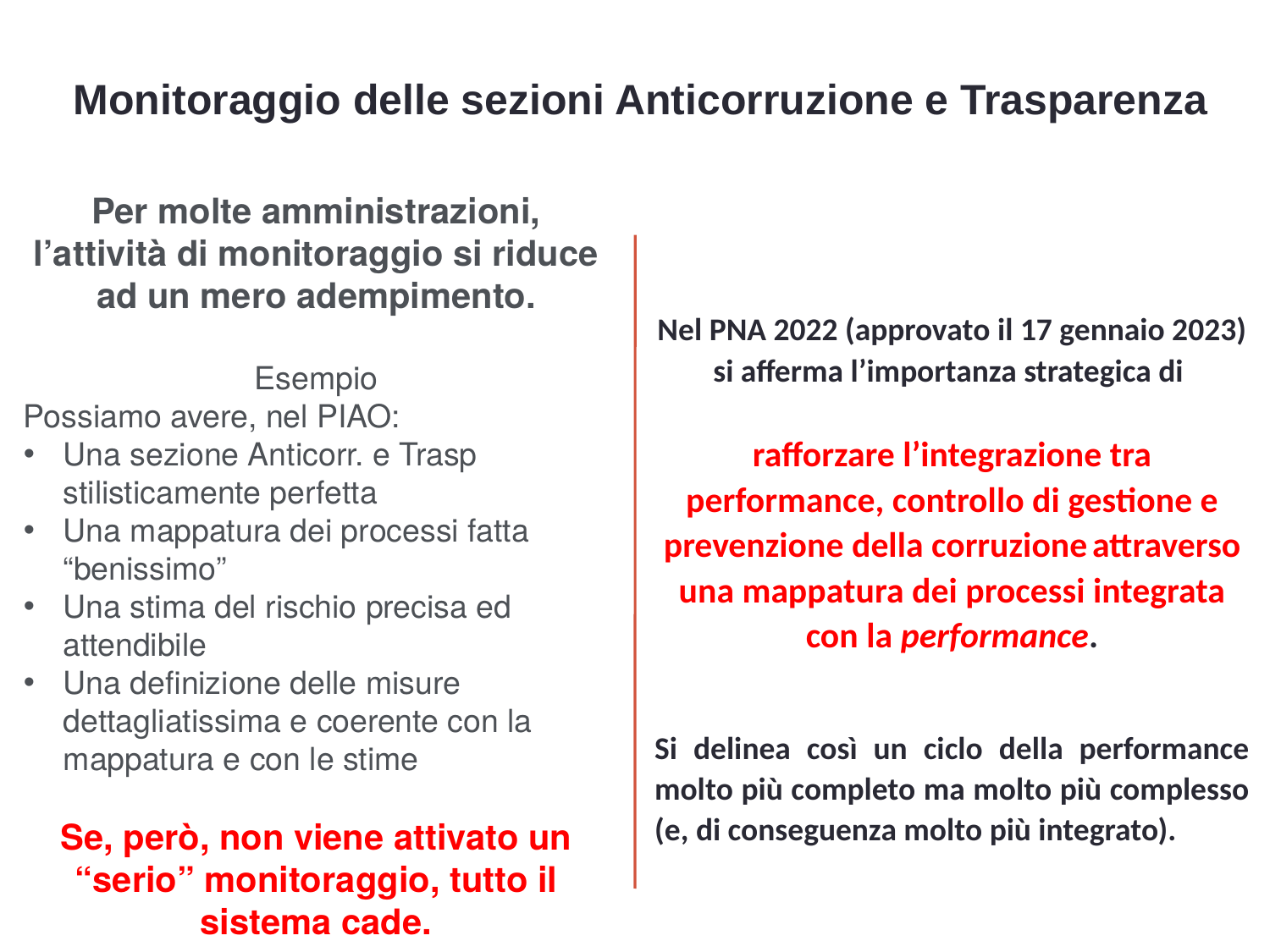

Monitoraggio delle sezioni Anticorruzione e Trasparenza
Per molte amministrazioni, l’attività di monitoraggio si riduce ad un mero adempimento.

Esempio
Possiamo avere, nel PIAO:
Una sezione Anticorr. e Trasp stilisticamente perfetta
Una mappatura dei processi fatta “benissimo”
Una stima del rischio precisa ed attendibile
Una definizione delle misure dettagliatissima e coerente con la mappatura e con le stime

Se, però, non viene attivato un “serio” monitoraggio, tutto il sistema cade.

Nel PNA 2022 (approvato il 17 gennaio 2023) si afferma l’importanza strategica di

rafforzare l’integrazione tra performance, controllo di gestione e prevenzione della corruzione attraverso una mappatura dei processi integrata con la performance.

Si delinea così un ciclo della performance molto più completo ma molto più complesso (e, di conseguenza molto più integrato).